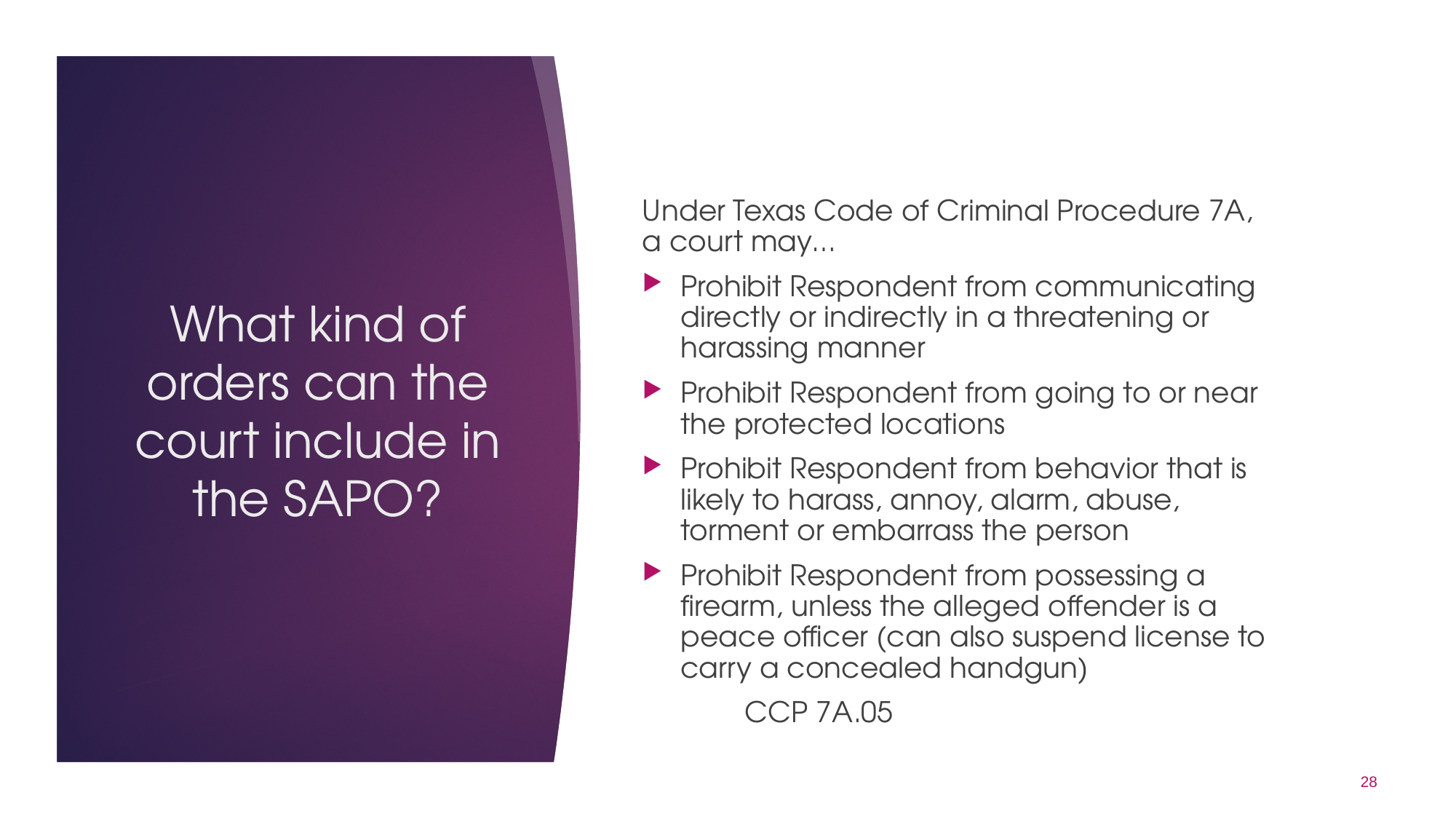

Under Texas Code of Criminal Procedure 7A, a court may…
Prohibit Respondent from communicating directly or indirectly in a threatening or harassing manner
Prohibit Respondent from going to or near the protected locations
Prohibit Respondent from behavior that is likely to harass, annoy, alarm, abuse, torment or embarrass the person
Prohibit Respondent from possessing a firearm, unless the alleged offender is a peace officer (can also suspend license to carry a concealed handgun)
															CCP 7A.05

# What kind of orders can the court include in the SAPO?

28